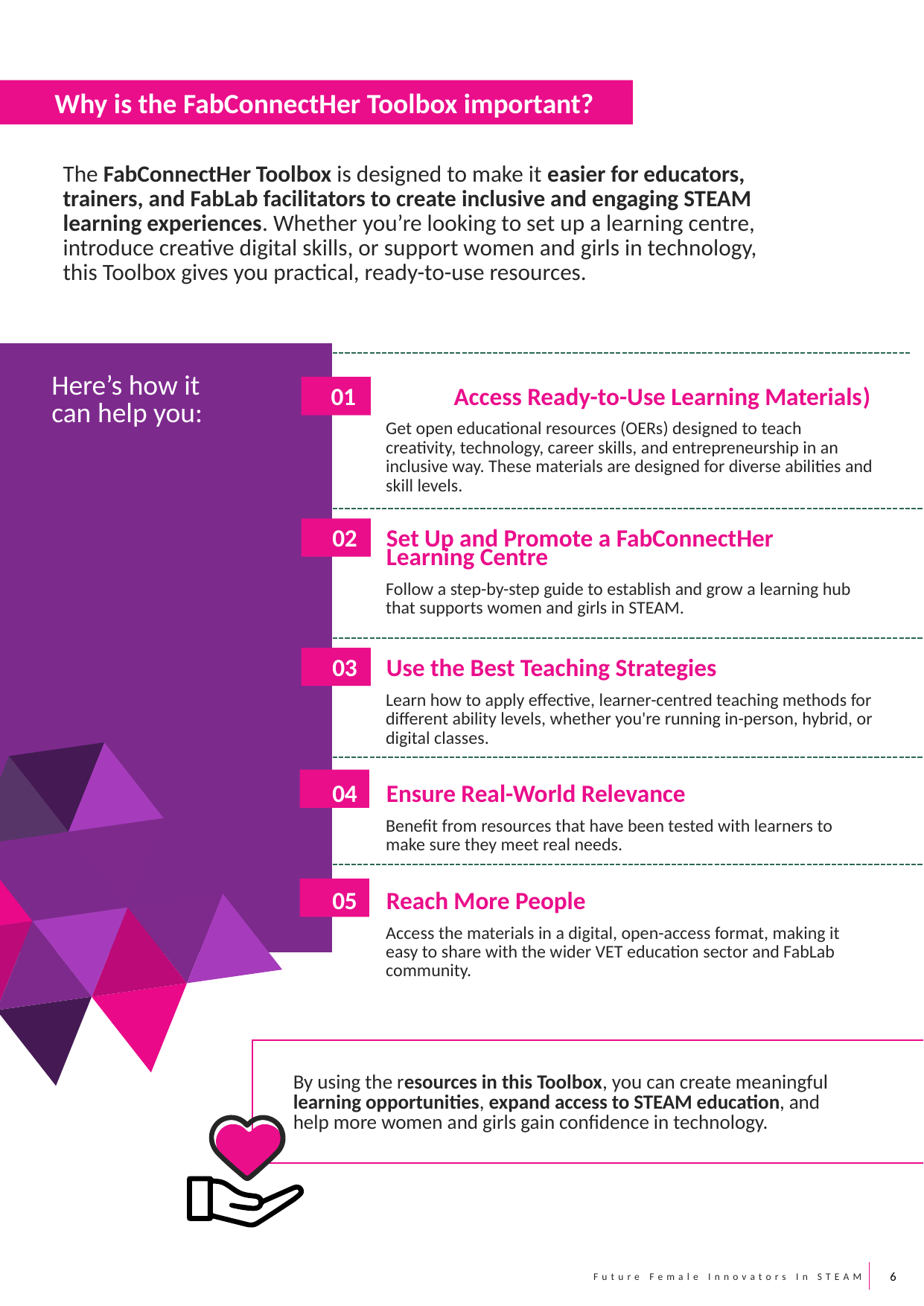

Why is the FabConnectHer Toolbox important?
The FabConnectHer Toolbox is designed to make it easier for educators, trainers, and FabLab facilitators to create inclusive and engaging STEAM learning experiences. Whether you’re looking to set up a learning centre, introduce creative digital skills, or support women and girls in technology, this Toolbox gives you practical, ready-to-use resources.

Here’s how it can help you:

01	  Access Ready-to-Use Learning Materials)

Get open educational resources (OERs) designed to teach creativity, technology, career skills, and entrepreneurship in an inclusive way. These materials are designed for diverse abilities and skill levels.

02	Set Up and Promote a FabConnectHer 	Learning Centre

Follow a step-by-step guide to establish and grow a learning hub that supports women and girls in STEAM.

03	Use the Best Teaching Strategies

Learn how to apply effective, learner-centred teaching methods for different ability levels, whether you're running in-person, hybrid, or digital classes.

04	Ensure Real-World Relevance

Benefit from resources that have been tested with learners to make sure they meet real needs.

05	Reach More People

Access the materials in a digital, open-access format, making it easy to share with the wider VET education sector and FabLab community.

By using the resources in this Toolbox, you can create meaningful learning opportunities, expand access to STEAM education, and help more women and girls gain confidence in technology.

6